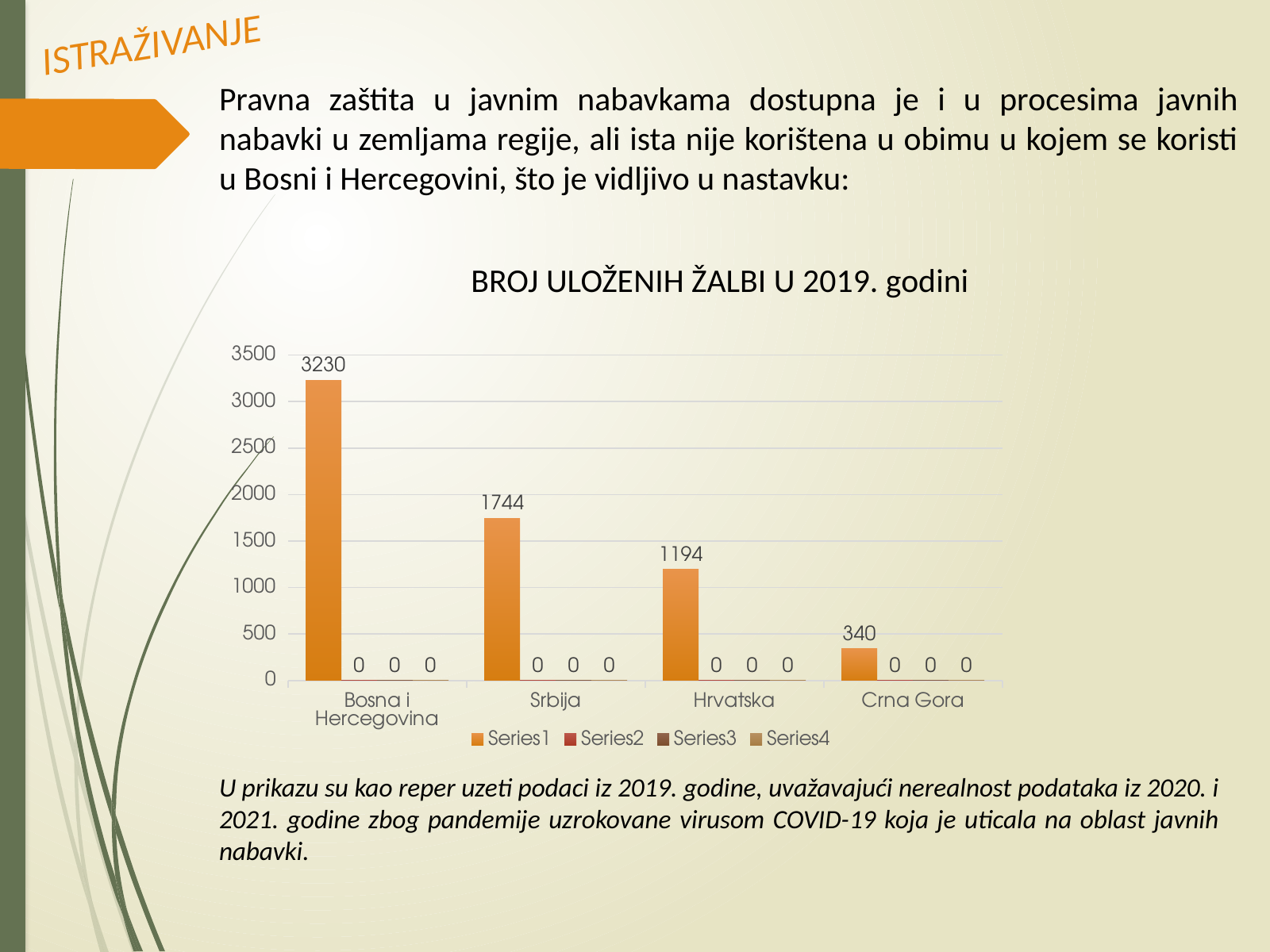

ISTRAŽIVANJE
Pravna zaštita u javnim nabavkama dostupna je i u procesima javnih nabavki u zemljama regije, ali ista nije korištena u obimu u kojem se koristi u Bosni i Hercegovini, što je vidljivo u nastavku:
BROJ ULOŽENIH ŽALBI U 2019. godini

U prikazu su kao reper uzeti podaci iz 2019. godine, uvažavajući nerealnost podataka iz 2020. i 2021. godine zbog pandemije uzrokovane virusom COVID-19 koja je uticala na oblast javnih nabavki.

### Chart

| Category |  |  |  |  |
|---|---|---|---|---|
| Bosna i Hercegovina | 3230.0 | None | None | None |
| Srbija | 1744.0 | None | None | None |
| Hrvatska | 1194.0 | None | None | None |
| Crna Gora | 340.0 | None | None | None |